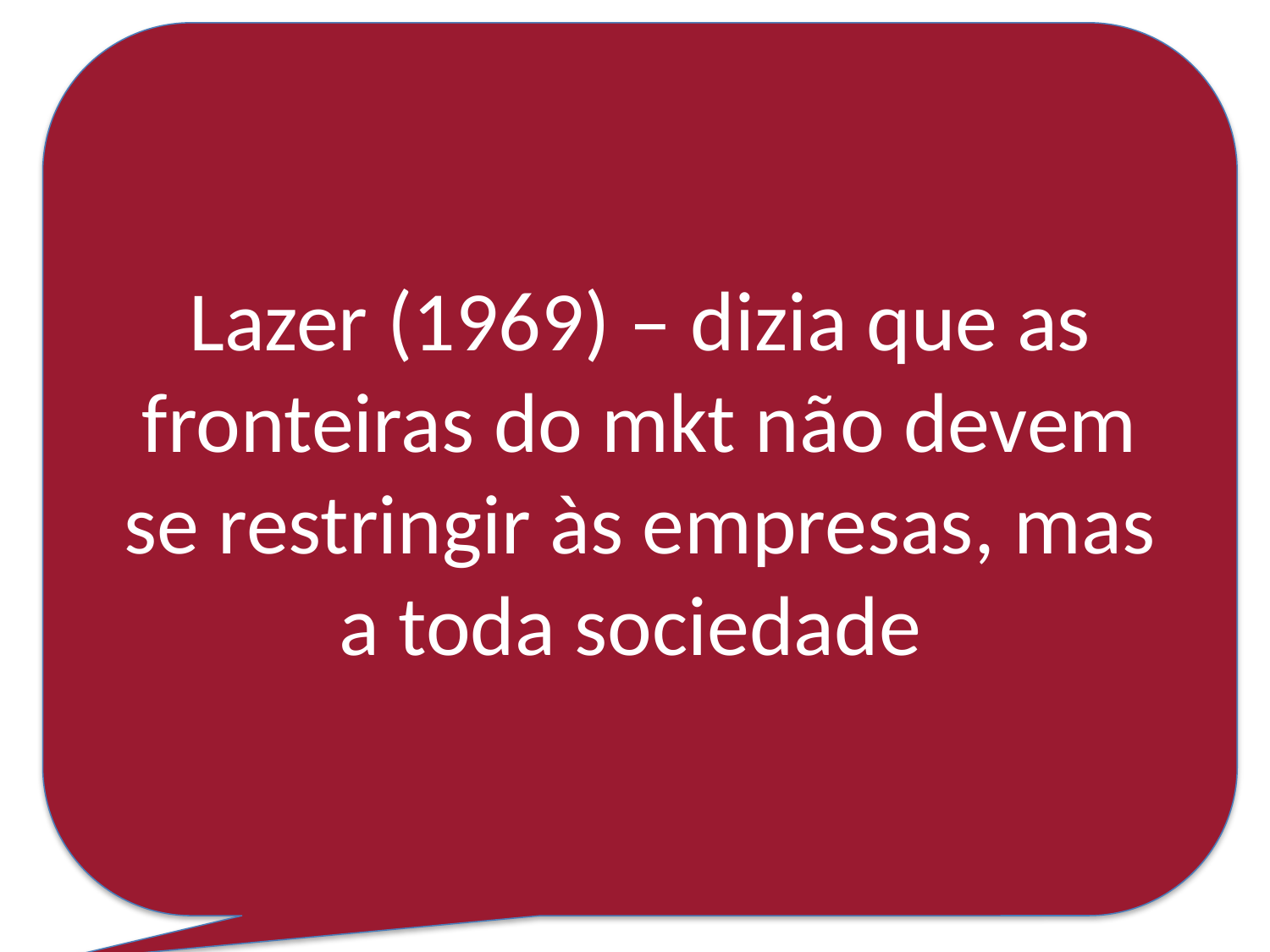

Lazer (1969) – dizia que as fronteiras do mkt não devem se restringir às empresas, mas a toda sociedade